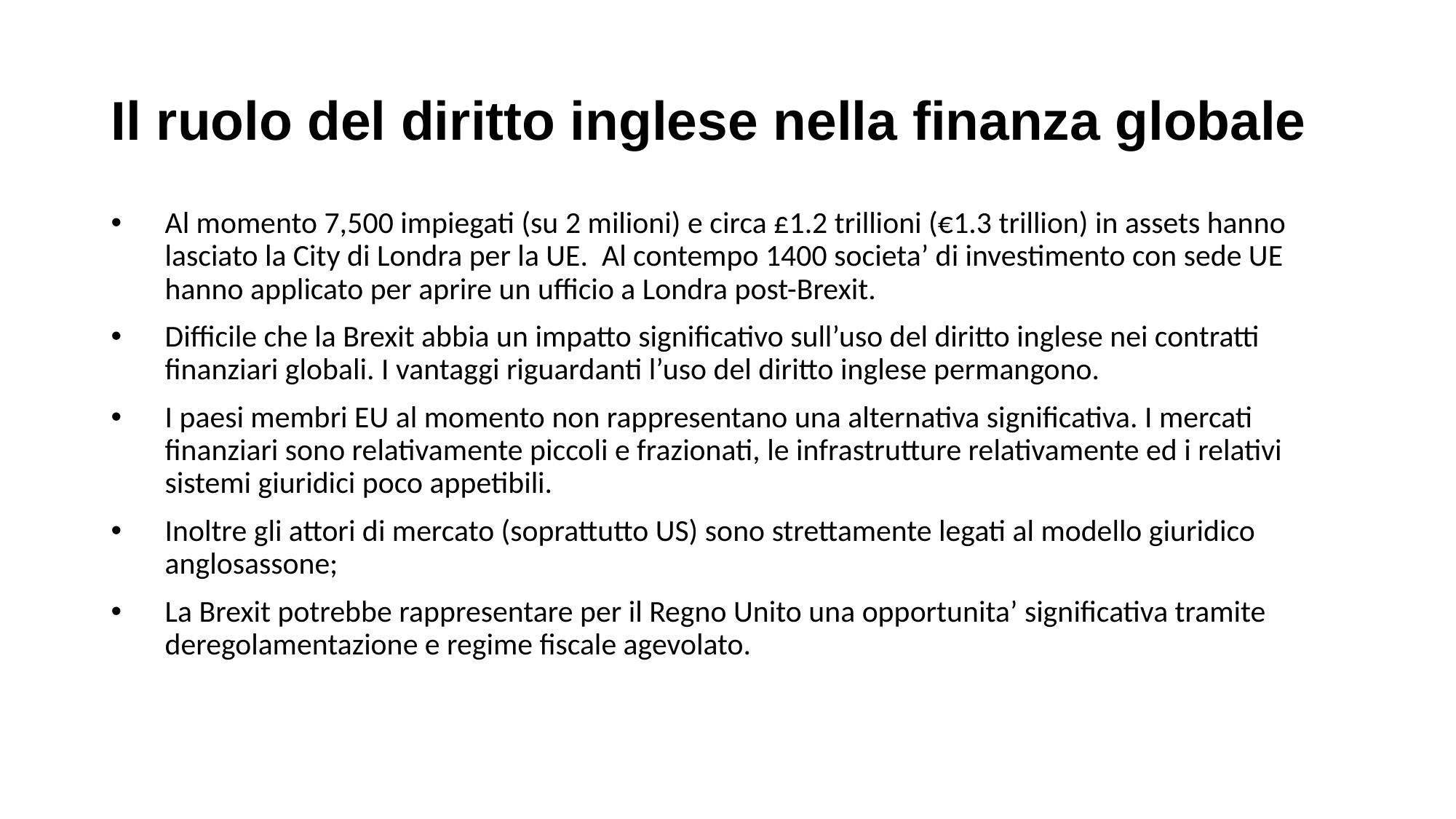

# Il ruolo del diritto inglese nella finanza globale
Al momento 7,500 impiegati (su 2 milioni) e circa £1.2 trillioni (€1.3 trillion) in assets hanno lasciato la City di Londra per la UE.  Al contempo 1400 societa’ di investimento con sede UE hanno applicato per aprire un ufficio a Londra post-Brexit.
Difficile che la Brexit abbia un impatto significativo sull’uso del diritto inglese nei contratti finanziari globali. I vantaggi riguardanti l’uso del diritto inglese permangono.
I paesi membri EU al momento non rappresentano una alternativa significativa. I mercati finanziari sono relativamente piccoli e frazionati, le infrastrutture relativamente ed i relativi sistemi giuridici poco appetibili.
Inoltre gli attori di mercato (soprattutto US) sono strettamente legati al modello giuridico anglosassone;
La Brexit potrebbe rappresentare per il Regno Unito una opportunita’ significativa tramite deregolamentazione e regime fiscale agevolato.